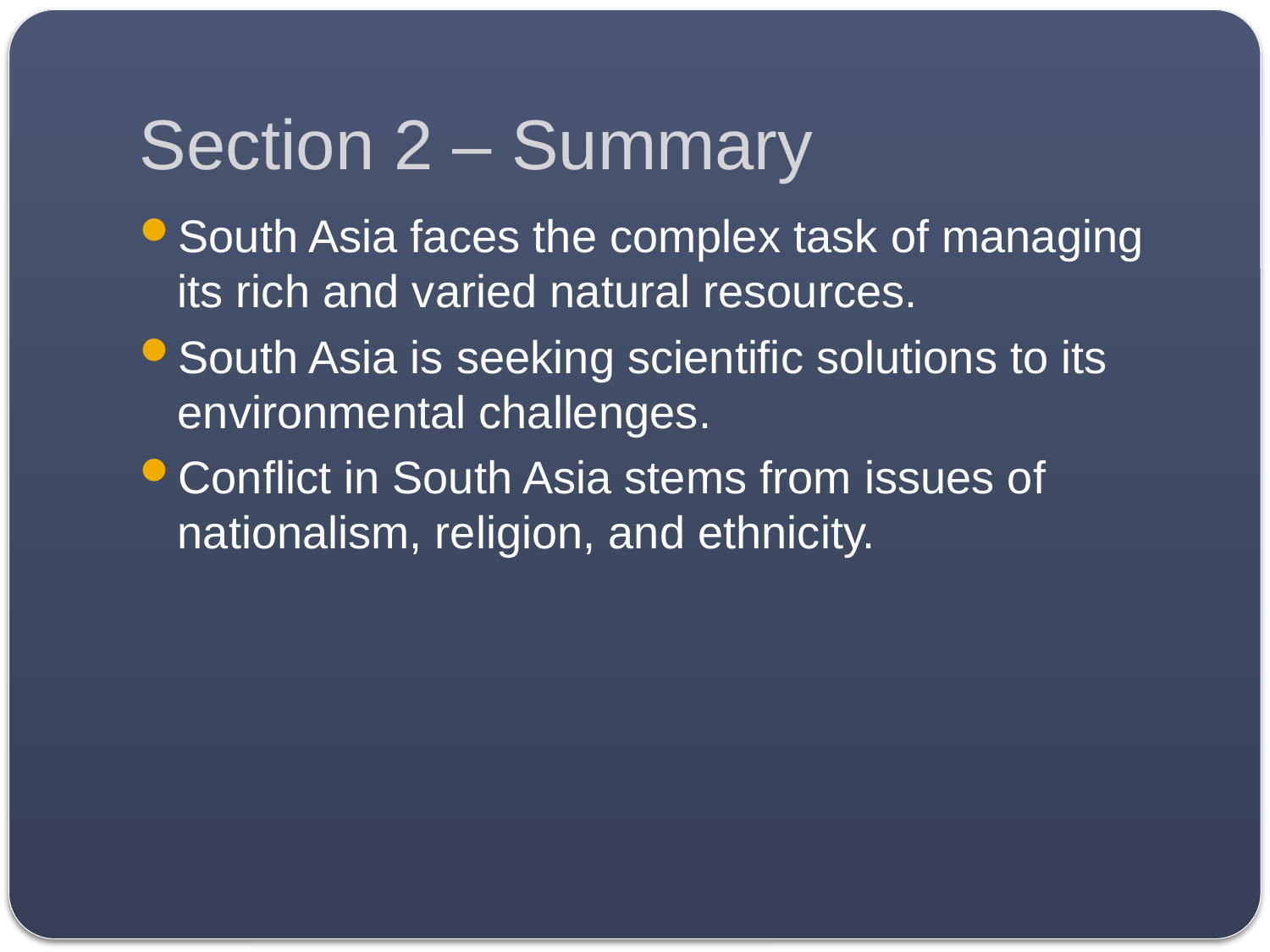

# Section 2 – Summary
South Asia faces the complex task of managing its rich and varied natural resources.
South Asia is seeking scientific solutions to its environmental challenges.
Conflict in South Asia stems from issues of nationalism, religion, and ethnicity.